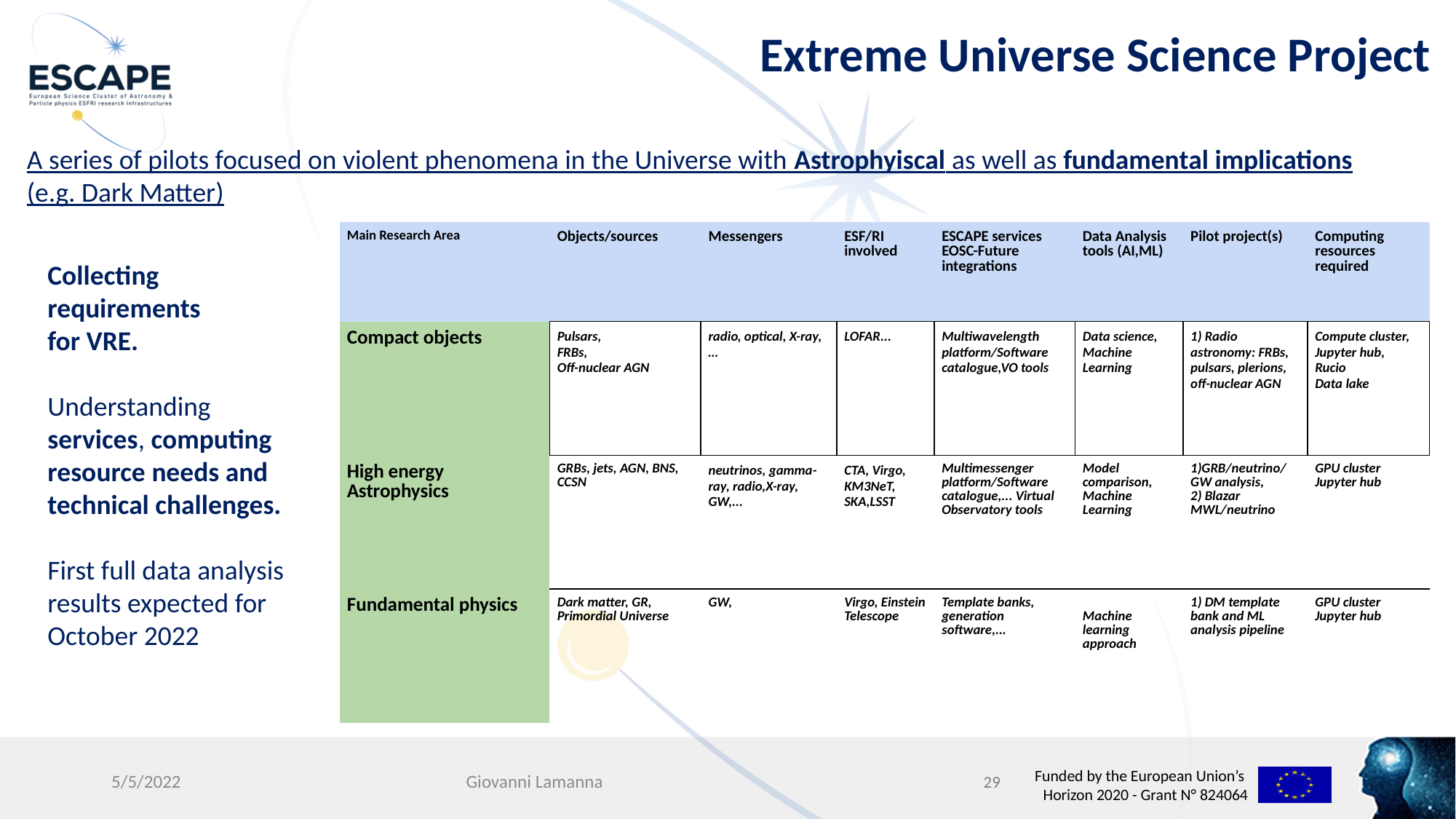

Extreme Universe Science Project
A series of pilots focused on violent phenomena in the Universe with Astrophyiscal as well as fundamental implications (e.g. Dark Matter)
| Main Research Area | Objects/sources | Messengers | ESF/RI involved | ESCAPE services EOSC-Future integrations | Data Analysis tools (AI,ML) | Pilot project(s) | Computing resources required |
| --- | --- | --- | --- | --- | --- | --- | --- |
| Compact objects | Pulsars, FRBs, Off-nuclear AGN | radio, optical, X-ray, … | LOFAR... | Multiwavelength platform/Software catalogue,VO tools | Data science, Machine Learning | 1) Radio astronomy: FRBs, pulsars, plerions, off-nuclear AGN | Compute cluster, Jupyter hub, Rucio Data lake |
| High energy Astrophysics | GRBs, jets, AGN, BNS, CCSN | neutrinos, gamma-ray, radio,X-ray, GW,... | CTA, Virgo, KM3NeT, SKA,LSST | Multimessenger platform/Software catalogue,... Virtual Observatory tools | Model comparison, Machine Learning | 1)GRB/neutrino/GW analysis, 2) Blazar MWL/neutrino | GPU cluster Jupyter hub |
| Fundamental physics | Dark matter, GR, Primordial Universe | GW, | Virgo, Einstein Telescope | Template banks, generation software,... | Machine learning approach | 1) DM template bank and ML analysis pipeline | GPU cluster Jupyter hub |
Collecting requirements
for VRE.

Understanding services, computing resource needs and technical challenges.

First full data analysis results expected for October 2022
5/5/2022
Giovanni Lamanna
29